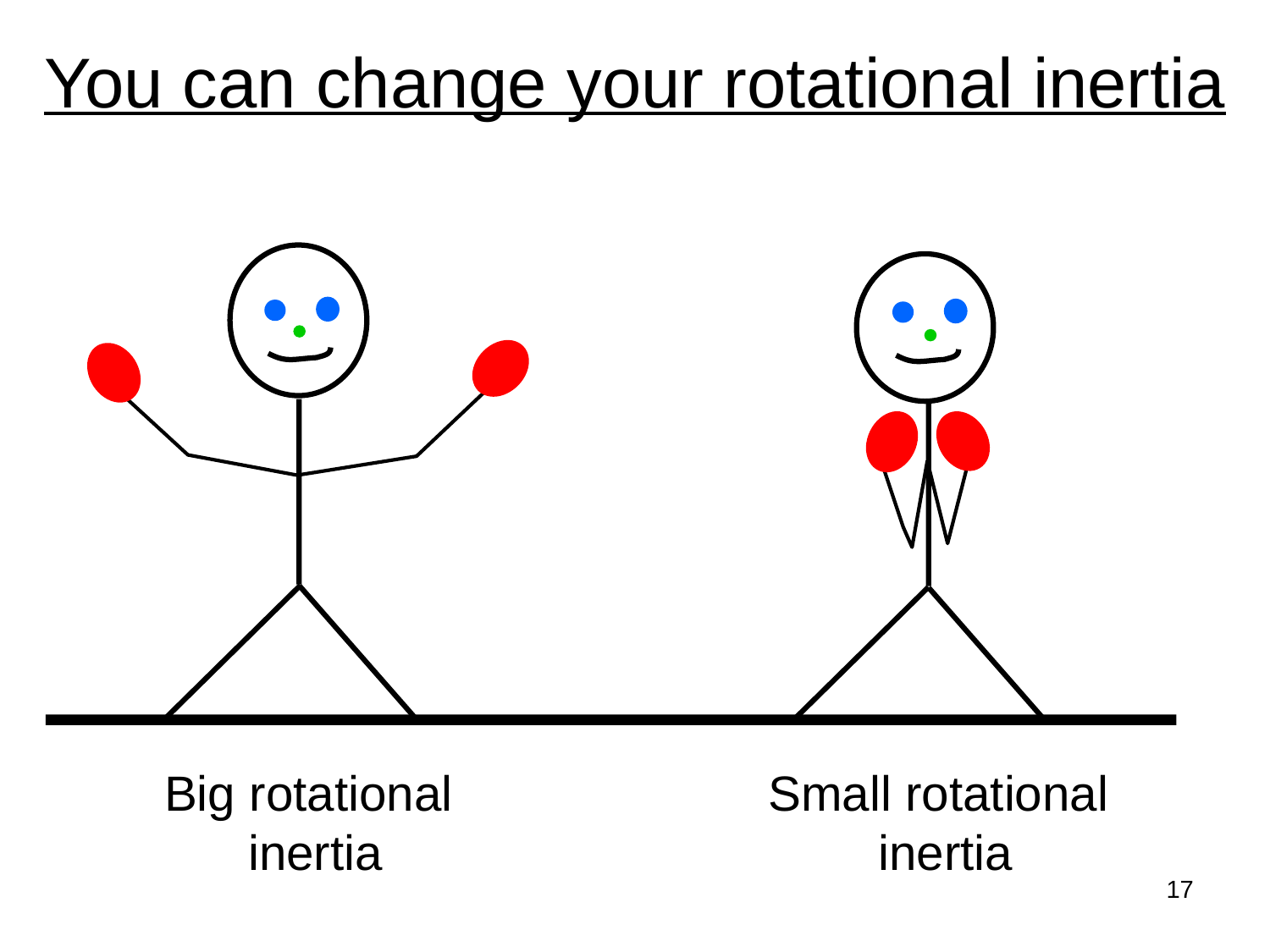

# You can change your rotational inertia

Big rotational
 inertia
Small rotational
 inertia
17